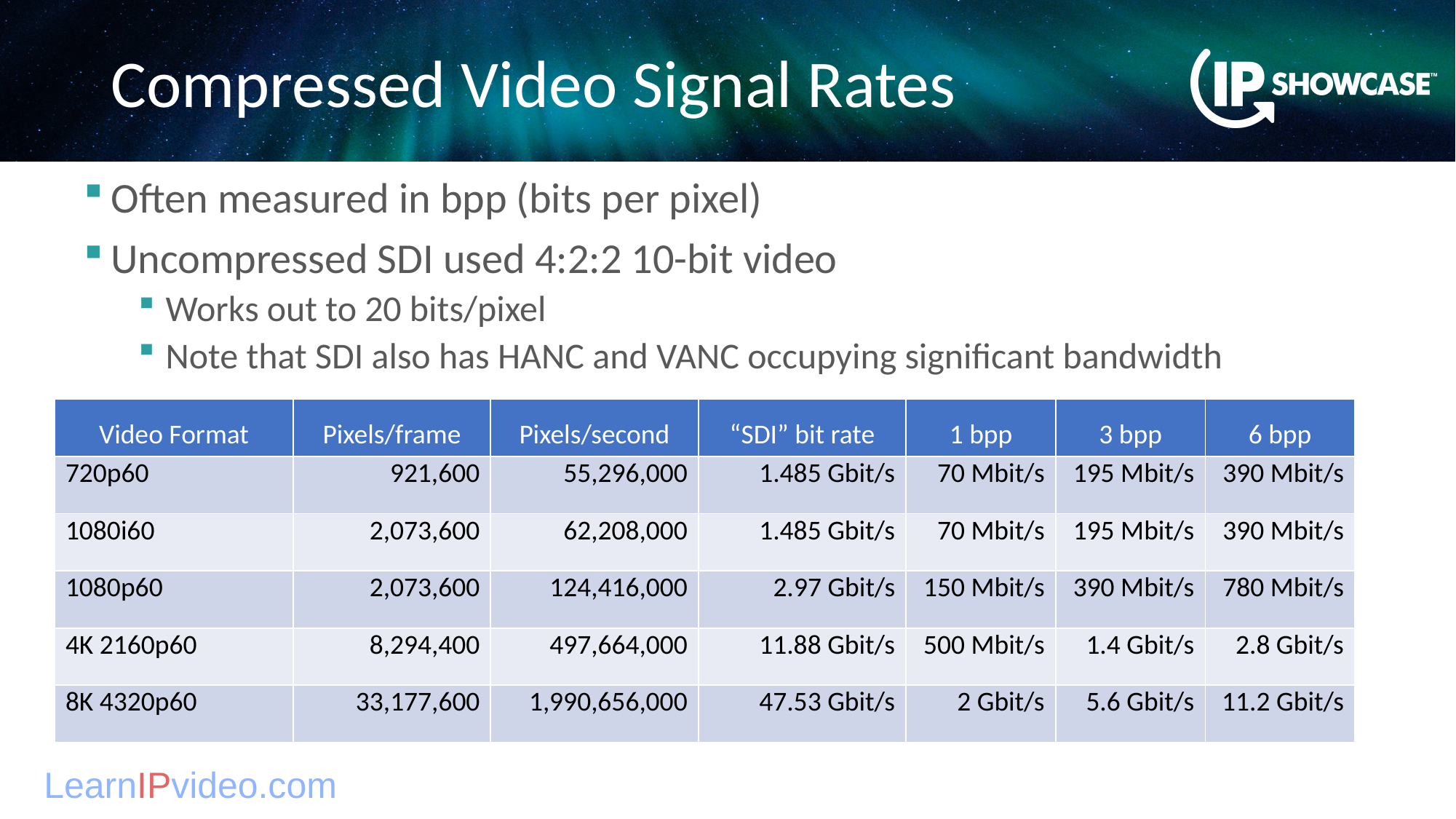

# Compressed Video Signal Rates
Often measured in bpp (bits per pixel)
Uncompressed SDI used 4:2:2 10-bit video
Works out to 20 bits/pixel
Note that SDI also has HANC and VANC occupying significant bandwidth
| Video Format | Pixels/frame | Pixels/second | “SDI” bit rate | 1 bpp | 3 bpp | 6 bpp |
| --- | --- | --- | --- | --- | --- | --- |
| 720p60 | 921,600 | 55,296,000 | 1.485 Gbit/s | 70 Mbit/s | 195 Mbit/s | 390 Mbit/s |
| 1080i60 | 2,073,600 | 62,208,000 | 1.485 Gbit/s | 70 Mbit/s | 195 Mbit/s | 390 Mbit/s |
| 1080p60 | 2,073,600 | 124,416,000 | 2.97 Gbit/s | 150 Mbit/s | 390 Mbit/s | 780 Mbit/s |
| 4K 2160p60 | 8,294,400 | 497,664,000 | 11.88 Gbit/s | 500 Mbit/s | 1.4 Gbit/s | 2.8 Gbit/s |
| 8K 4320p60 | 33,177,600 | 1,990,656,000 | 47.53 Gbit/s | 2 Gbit/s | 5.6 Gbit/s | 11.2 Gbit/s |